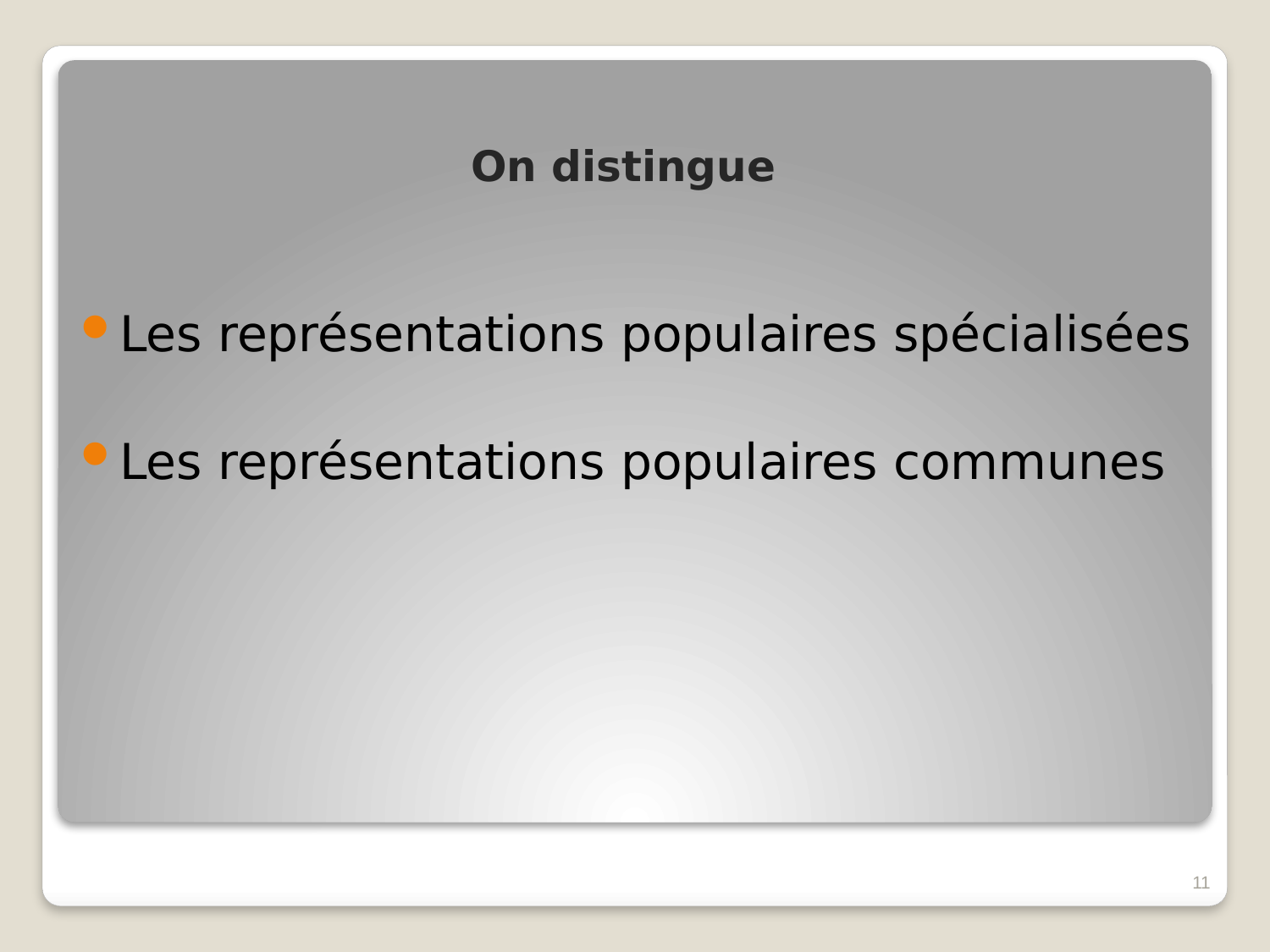

# On distingue

Les représentations populaires spécialisées

Les représentations populaires communes
11